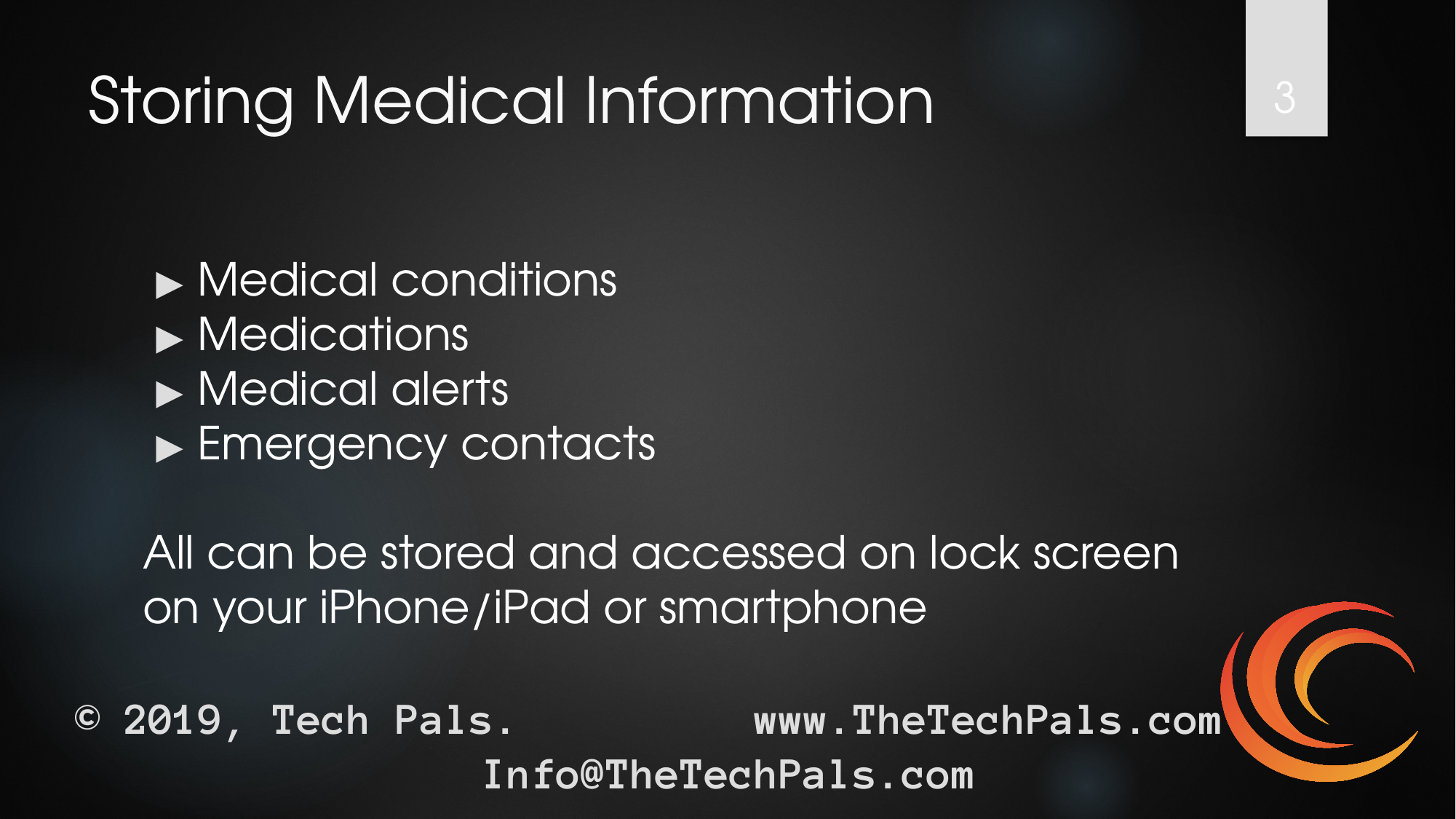

3
# Storing Medical Information
Medical conditions
Medications
Medical alerts
Emergency contacts

All can be stored and accessed on lock screen on your iPhone/iPad or smartphone

© 2019, Tech Pals. 		 www.TheTechPals.com 		Info@TheTechPals.com